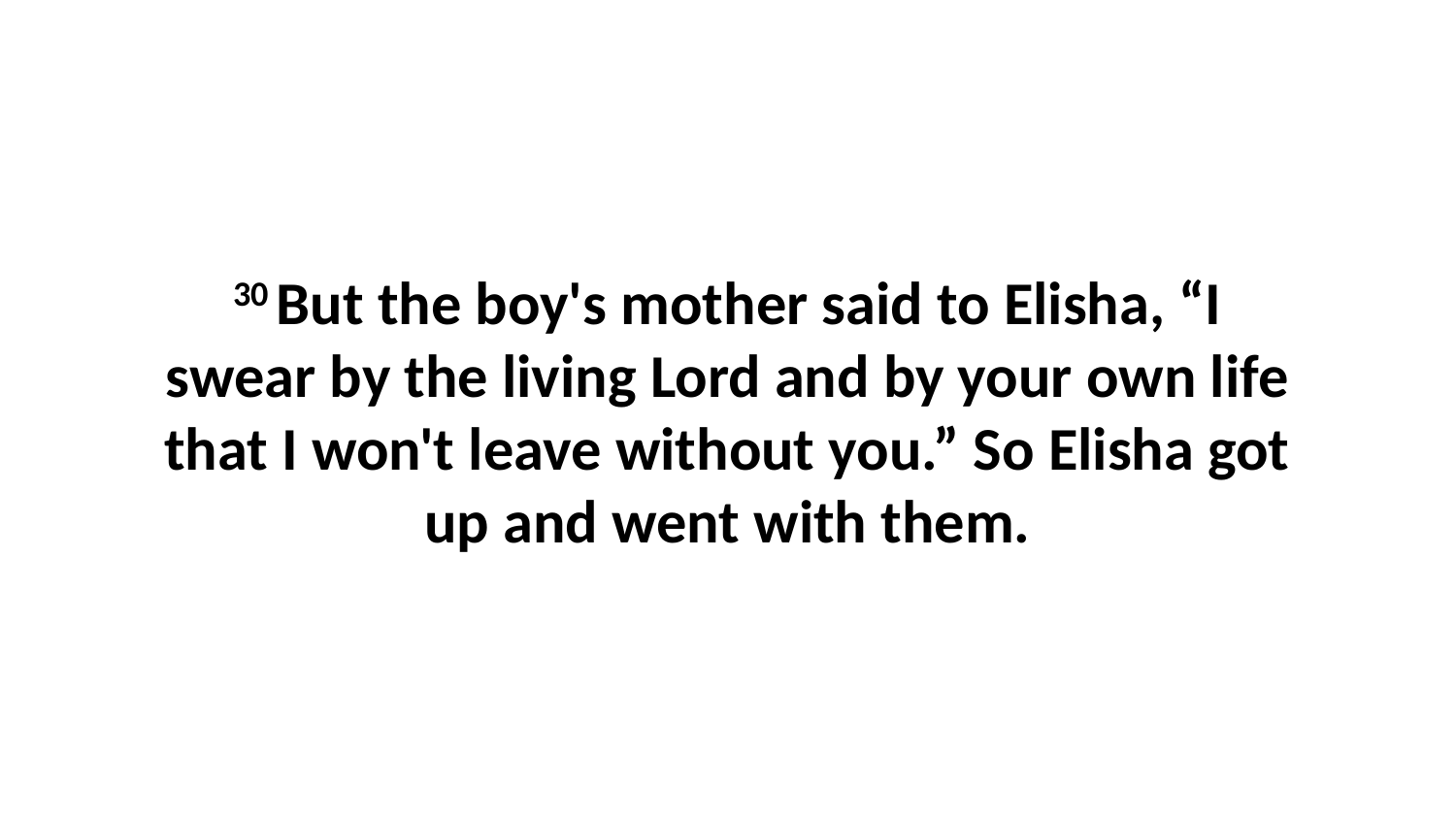

30 But the boy's mother said to Elisha, “I swear by the living Lord and by your own life that I won't leave without you.” So Elisha got up and went with them.